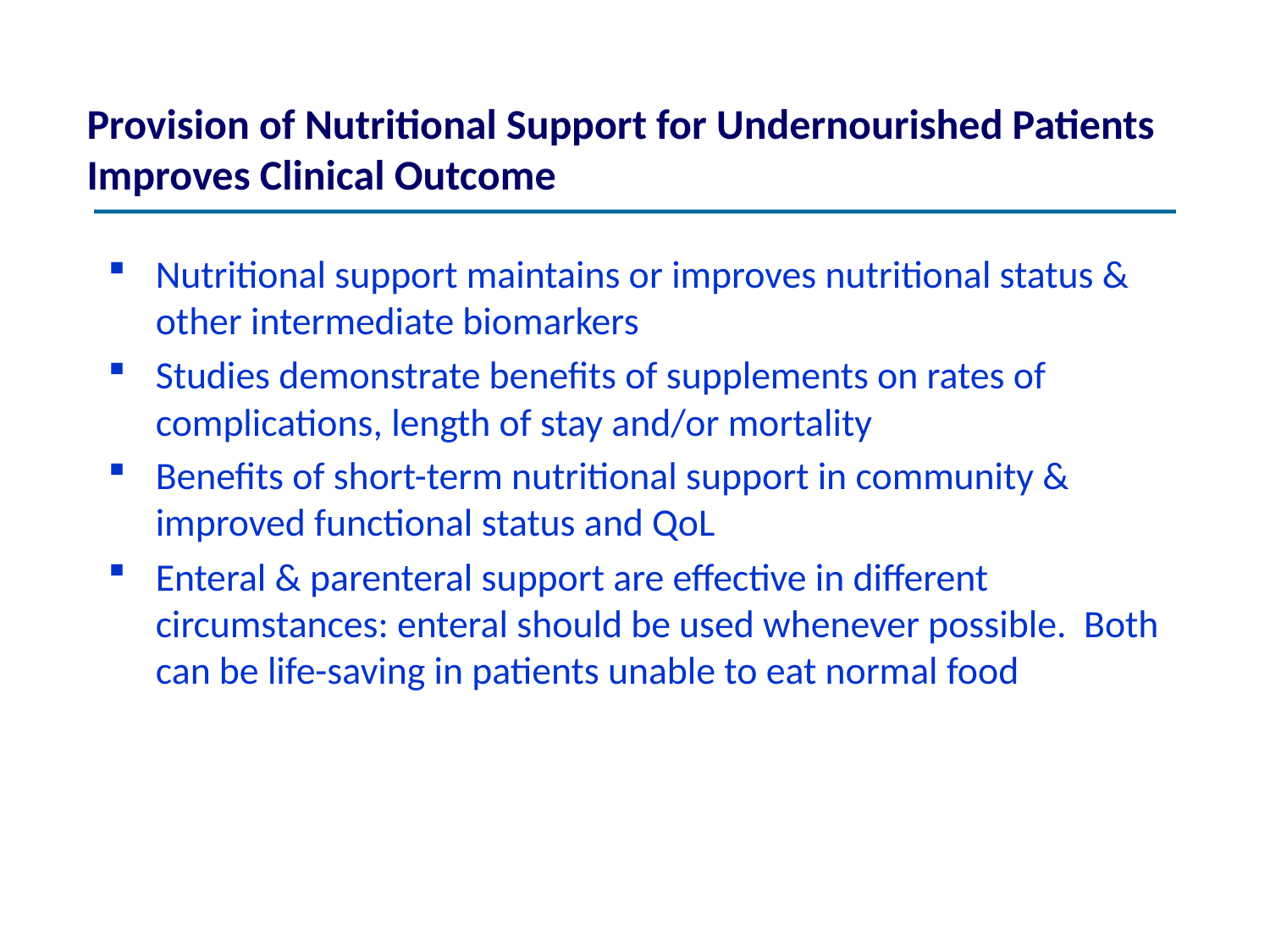

# Provision of Nutritional Support for Undernourished Patients Improves Clinical Outcome
Nutritional support maintains or improves nutritional status & other intermediate biomarkers
Studies demonstrate benefits of supplements on rates of complications, length of stay and/or mortality
Benefits of short-term nutritional support in community & improved functional status and QoL
Enteral & parenteral support are effective in different circumstances: enteral should be used whenever possible.  Both can be life-saving in patients unable to eat normal food